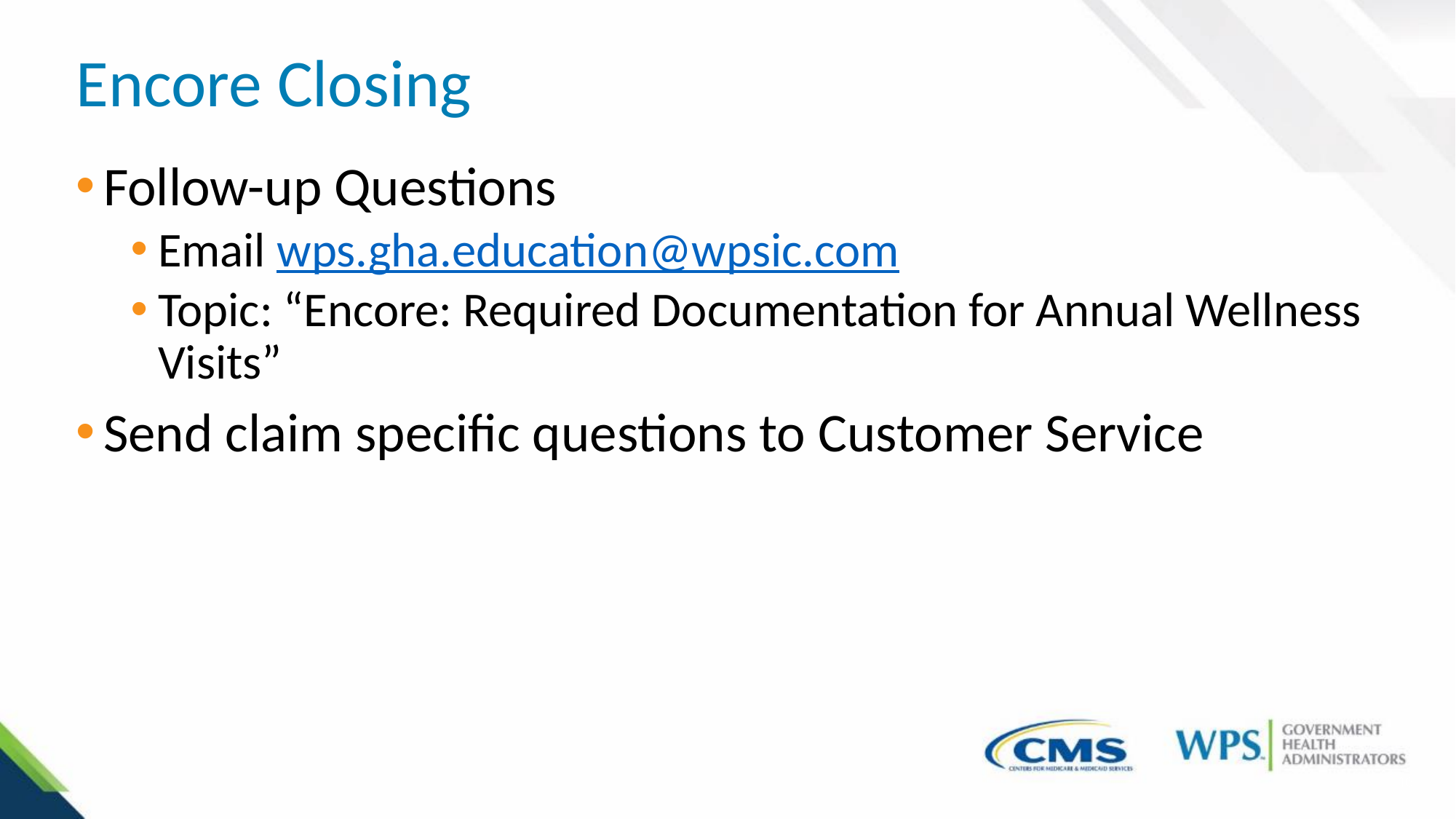

# Encore Closing
Follow-up Questions
Email wps.gha.education@wpsic.com
Topic: “Encore: Required Documentation for Annual Wellness Visits”
Send claim specific questions to Customer Service